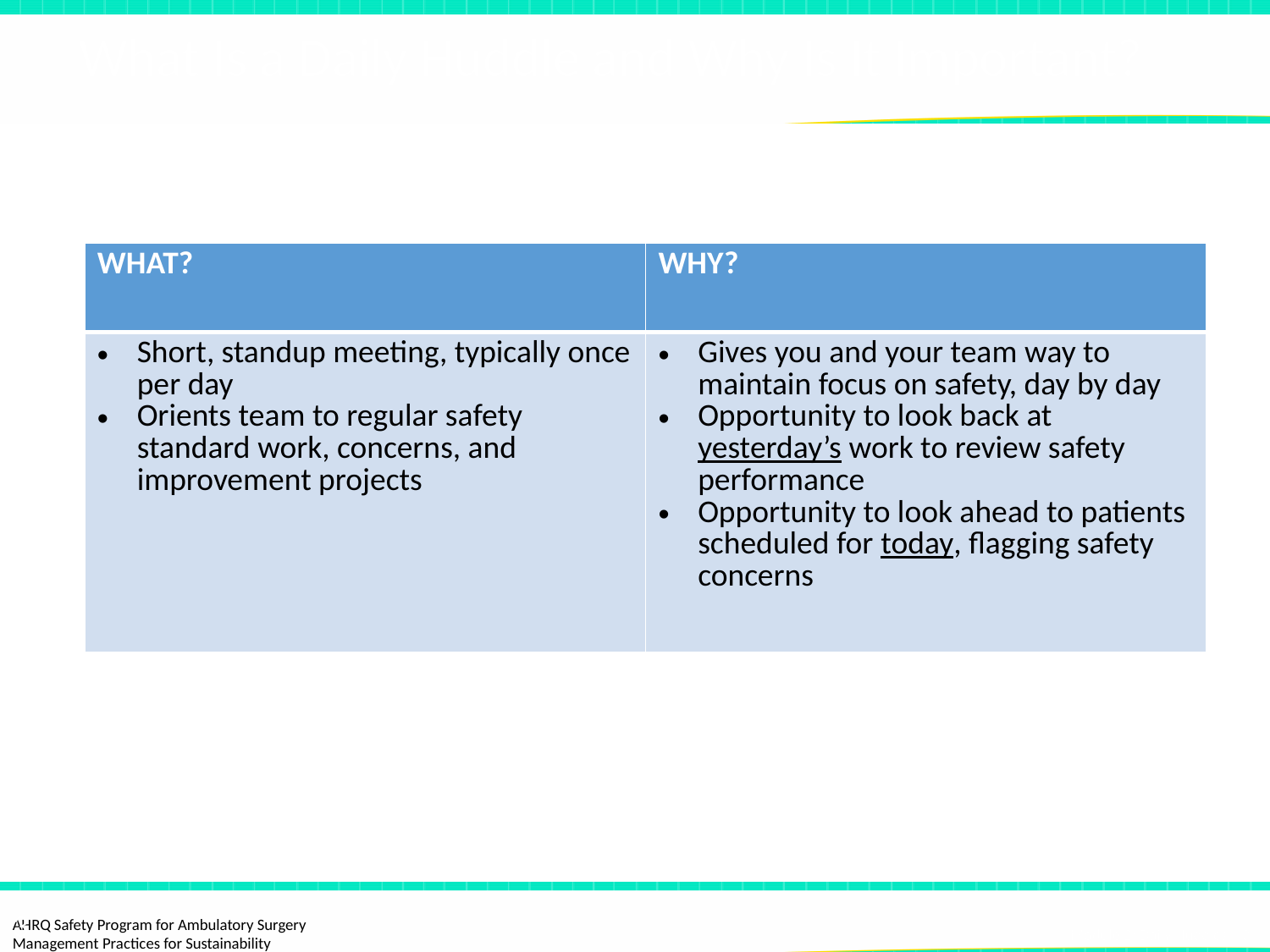

# What Is a Daily Huddle and Why Is It Important?
| WHAT? | WHY? |
| --- | --- |
| Short, standup meeting, typically once per day Orients team to regular safety standard work, concerns, and improvement projects | Gives you and your team way to maintain focus on safety, day by day Opportunity to look back at yesterday’s work to review safety performance Opportunity to look ahead to patients scheduled for today, flagging safety concerns |
3